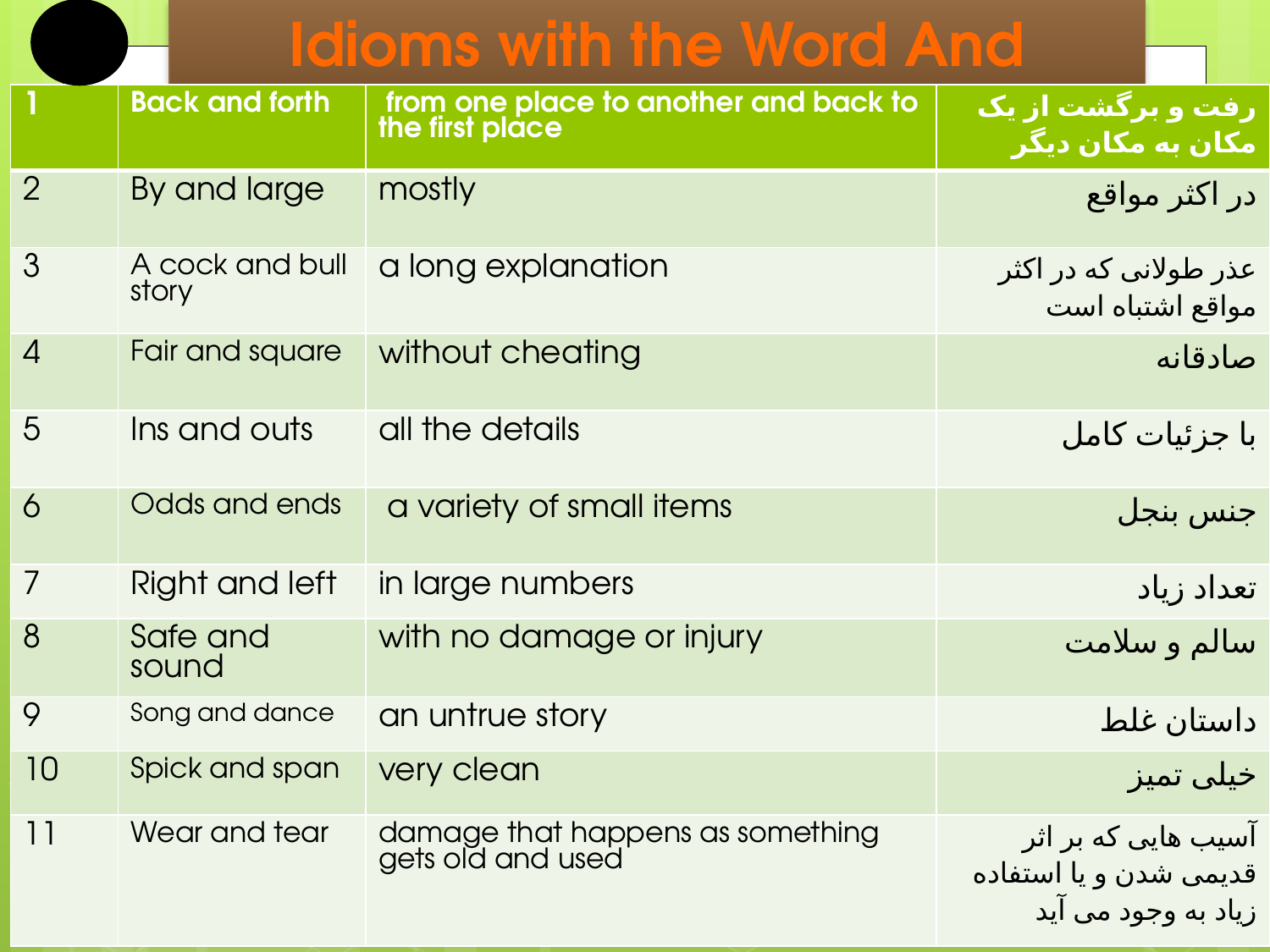

# Idioms with the Word And
| 1 | Back and forth | from one place to another and back to the first place | رفت و برگشت از یک مکان به مکان دیگر |
| --- | --- | --- | --- |
| 2 | By and large | mostly | در اکثر مواقع |
| 3 | A cock and bull story | a long explanation | عذر طولانی که در اکثر مواقع اشتباه است |
| 4 | Fair and square | without cheating | صادقانه |
| 5 | Ins and outs | all the details | با جزئیات کامل |
| 6 | Odds and ends | a variety of small items | جنس بنجل |
| 7 | Right and left | in large numbers | تعداد زیاد |
| 8 | Safe and sound | with no damage or injury | سالم و سلامت |
| 9 | Song and dance | an untrue story | داستان غلط |
| 10 | Spick and span | very clean | خیلی تمیز |
| 11 | Wear and tear | damage that happens as something gets old and used | آسیب هایی که بر اثر قدیمی شدن و یا استفاده زیاد به وجود می آید |